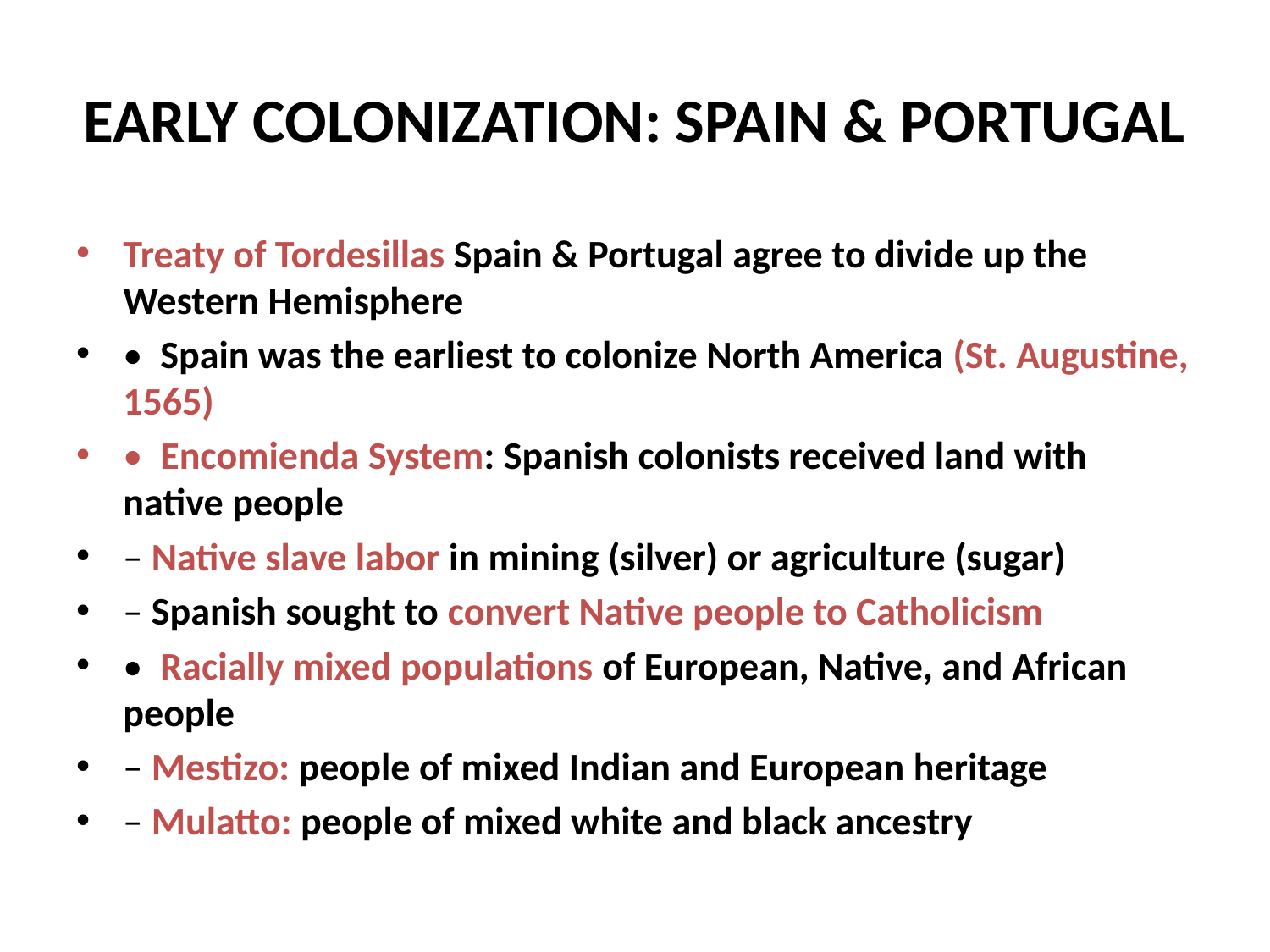

# EARLY COLONIZATION: SPAIN & PORTUGAL
Treaty of Tordesillas Spain & Portugal agree to divide up the Western Hemisphere
•  Spain was the earliest to colonize North America (St. Augustine, 1565)
•  Encomienda System: Spanish colonists received land with native people
– Native slave labor in mining (silver) or agriculture (sugar)
– Spanish sought to convert Native people to Catholicism
•  Racially mixed populations of European, Native, and African people
– Mestizo: people of mixed Indian and European heritage
– Mulatto: people of mixed white and black ancestry